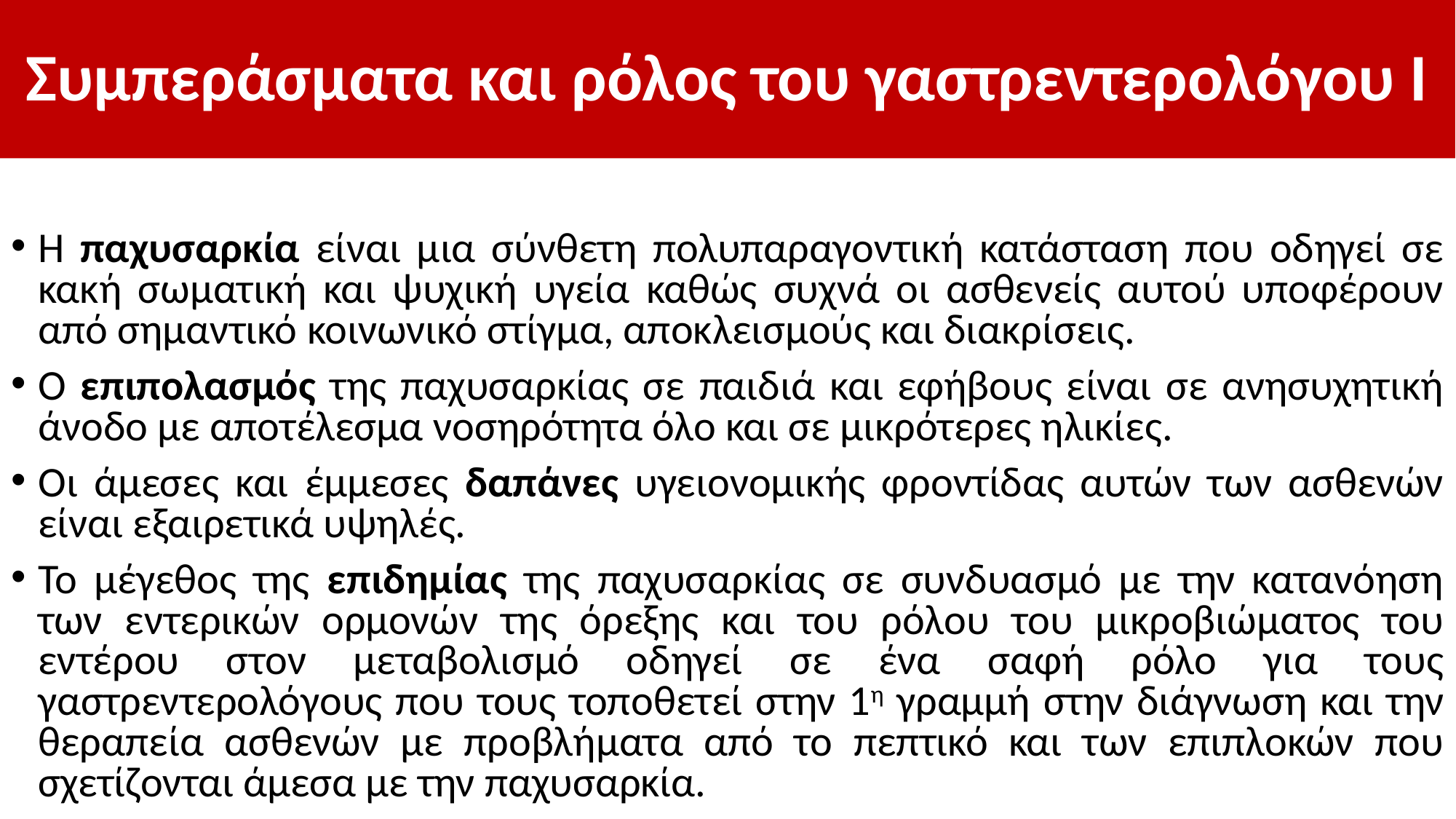

# Συμπεράσματα και ρόλος του γαστρεντερολόγου Ι

Η παχυσαρκία είναι μια σύνθετη πολυπαραγοντική κατάσταση που οδηγεί σε κακή σωματική και ψυχική υγεία καθώς συχνά οι ασθενείς αυτού υποφέρουν από σημαντικό κοινωνικό στίγμα, αποκλεισμούς και διακρίσεις.
Ο επιπολασμός της παχυσαρκίας σε παιδιά και εφήβους είναι σε ανησυχητική άνοδο με αποτέλεσμα νοσηρότητα όλο και σε μικρότερες ηλικίες.
Οι άμεσες και έμμεσες δαπάνες υγειονομικής φροντίδας αυτών των ασθενών είναι εξαιρετικά υψηλές.
Το μέγεθος της επιδημίας της παχυσαρκίας σε συνδυασμό με την κατανόηση των εντερικών ορμονών της όρεξης και του ρόλου του μικροβιώματος του εντέρου στον μεταβολισμό οδηγεί σε ένα σαφή ρόλο για τους γαστρεντερολόγους που τους τοποθετεί στην 1η γραμμή στην διάγνωση και την θεραπεία ασθενών με προβλήματα από το πεπτικό και των επιπλοκών που σχετίζονται άμεσα με την παχυσαρκία.